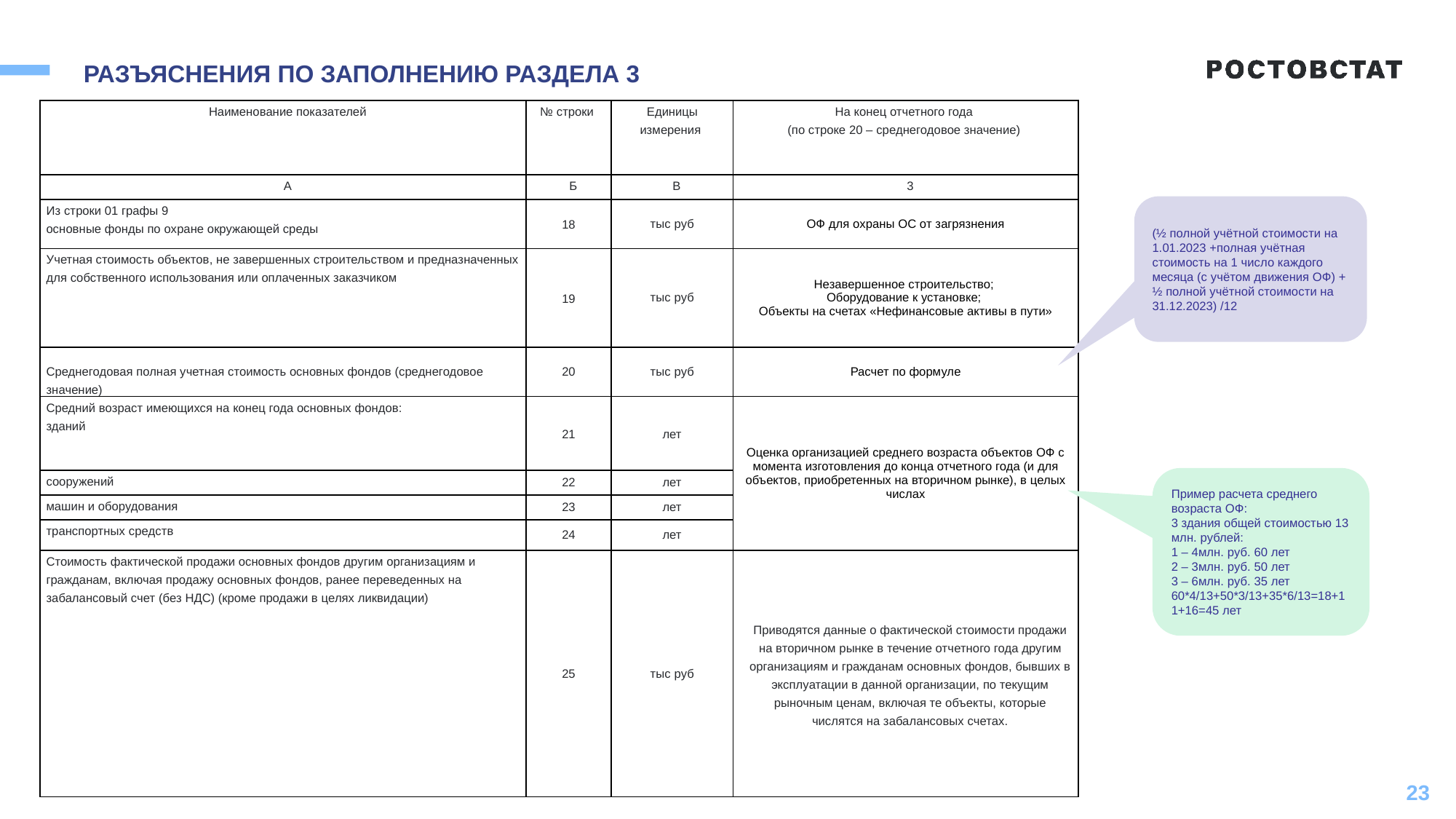

РАЗЪЯСНЕНИЯ ПО ЗАПОЛНЕНИЮ РАЗДЕЛА 3
| Наименование показателей | № строки | Единицы измерения | На конец отчетного года (по строке 20 – среднегодовое значение) |
| --- | --- | --- | --- |
| А | Б | В | 3 |
| Из строки 01 графы 9 основные фонды по охране окружающей среды | 18 | тыс руб | ОФ для охраны ОС от загрязнения |
| Учетная стоимость объектов, не завершенных строительством и предназначенных для собственного использования или оплаченных заказчиком | 19 | тыс руб | Незавершенное строительство; Оборудование к установке; Объекты на счетах «Нефинансовые активы в пути» |
| Среднегодовая полная учетная стоимость основных фондов (среднегодовое значение) | 20 | тыс руб | Расчет по формуле |
| Средний возраст имеющихся на конец года основных фондов: зданий | 21 | лет | Оценка организацией среднего возраста объектов ОФ с момента изготовления до конца отчетного года (и для объектов, приобретенных на вторичном рынке), в целых числах |
| сооружений | 22 | лет |  |
| машин и оборудования | 23 | лет |  |
| транспортных средств | 24 | лет |  |
| Стоимость фактической продажи основных фондов другим организациям и гражданам, включая продажу основных фондов, ранее переведенных на забалансовый счет (без НДС) (кроме продажи в целях ликвидации) | 25 | тыс руб | Приводятся данные о фактической стоимости продажи на вторичном рынке в течение отчетного года другим организациям и гражданам основных фондов, бывших в эксплуатации в данной организации, по текущим рыночным ценам, включая те объекты, которые числятся на забалансовых счетах. |
(½ полной учётной стоимости на 1.01.2023 +полная учётная стоимость на 1 число каждого месяца (с учётом движения ОФ) + ½ полной учётной стоимости на 31.12.2023) /12
Пример расчета среднего возраста ОФ:
3 здания общей стоимостью 13 млн. рублей:
1 – 4млн. руб. 60 лет
2 – 3млн. руб. 50 лет
3 – 6млн. руб. 35 лет
60*4/13+50*3/13+35*6/13=18+11+16=45 лет